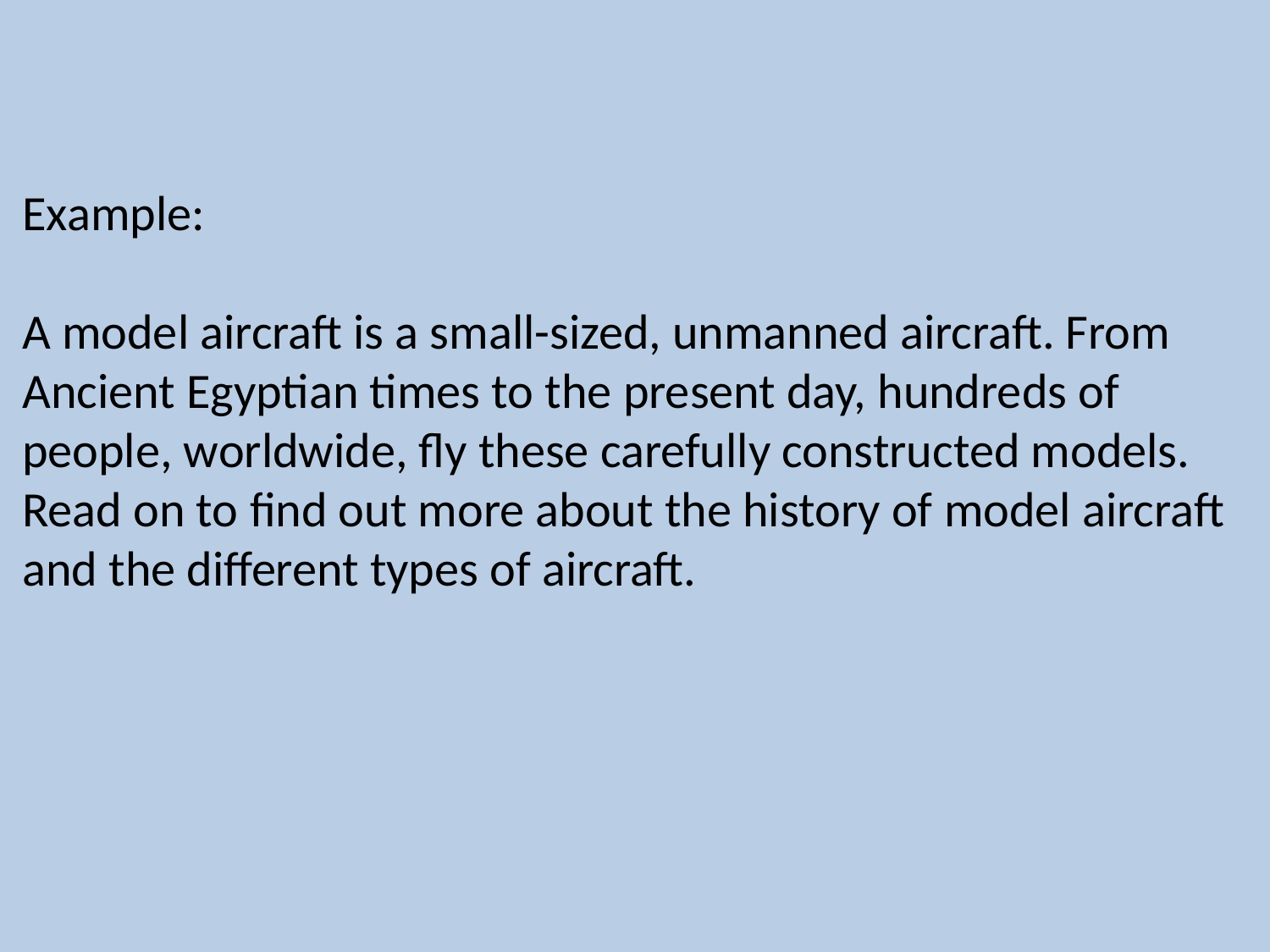

Example:

A model aircraft is a small-sized, unmanned aircraft. From Ancient Egyptian times to the present day, hundreds of people, worldwide, fly these carefully constructed models. Read on to find out more about the history of model aircraft and the different types of aircraft.